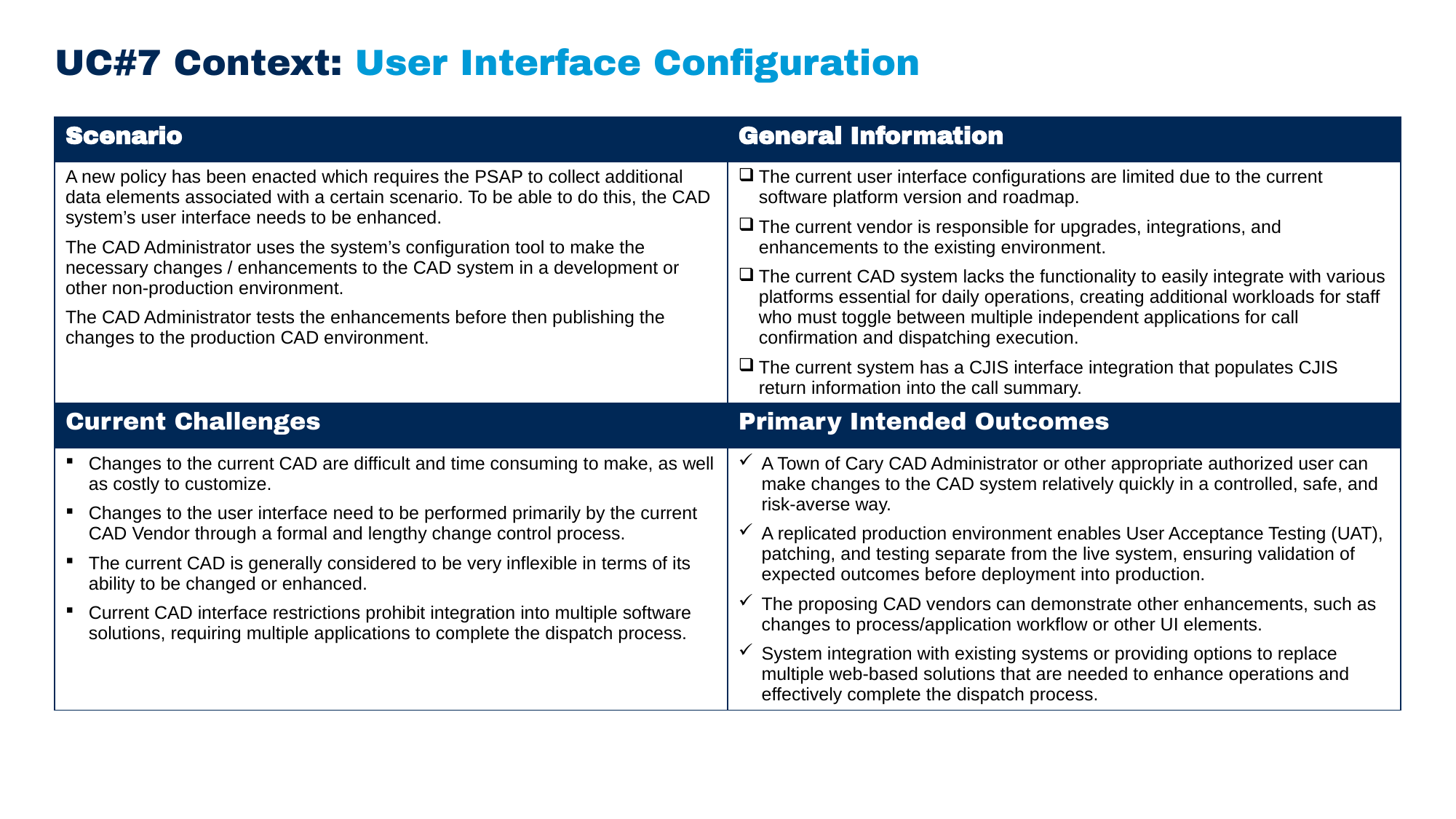

# UC#7 Context: User Interface Configuration
| Scenario | General Information |
| --- | --- |
| A new policy has been enacted which requires the PSAP to collect additional data elements associated with a certain scenario. To be able to do this, the CAD system’s user interface needs to be enhanced. The CAD Administrator uses the system’s configuration tool to make the necessary changes / enhancements to the CAD system in a development or other non-production environment. The CAD Administrator tests the enhancements before then publishing the changes to the production CAD environment. | The current user interface configurations are limited due to the current software platform version and roadmap. The current vendor is responsible for upgrades, integrations, and enhancements to the existing environment. The current CAD system lacks the functionality to easily integrate with various platforms essential for daily operations, creating additional workloads for staff who must toggle between multiple independent applications for call confirmation and dispatching execution. The current system has a CJIS interface integration that populates CJIS return information into the call summary. |
| Current Challenges | Primary Intended Outcomes |
| Changes to the current CAD are difficult and time consuming to make, as well as costly to customize. Changes to the user interface need to be performed primarily by the current CAD Vendor through a formal and lengthy change control process. The current CAD is generally considered to be very inflexible in terms of its ability to be changed or enhanced. Current CAD interface restrictions prohibit integration into multiple software solutions, requiring multiple applications to complete the dispatch process. | A Town of Cary CAD Administrator or other appropriate authorized user can make changes to the CAD system relatively quickly in a controlled, safe, and risk-averse way. A replicated production environment enables User Acceptance Testing (UAT), patching, and testing separate from the live system, ensuring validation of expected outcomes before deployment into production. The proposing CAD vendors can demonstrate other enhancements, such as changes to process/application workflow or other UI elements. System integration with existing systems or providing options to replace multiple web-based solutions that are needed to enhance operations and effectively complete the dispatch process. |